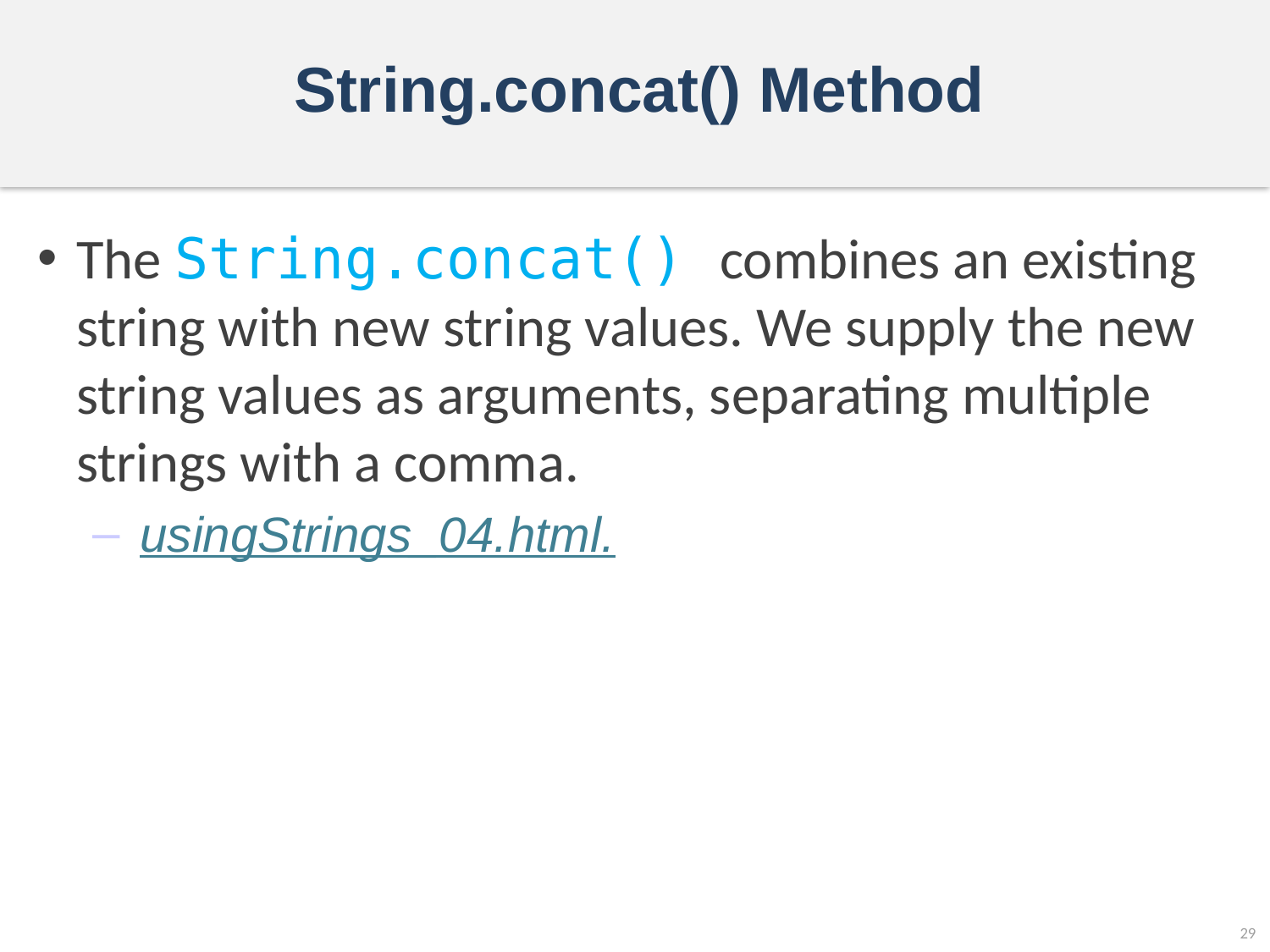

# String.concat() Method
The String.concat() combines an existing string with new string values. We supply the new string values as arguments, separating multiple strings with a comma.
usingStrings_04.html.

29